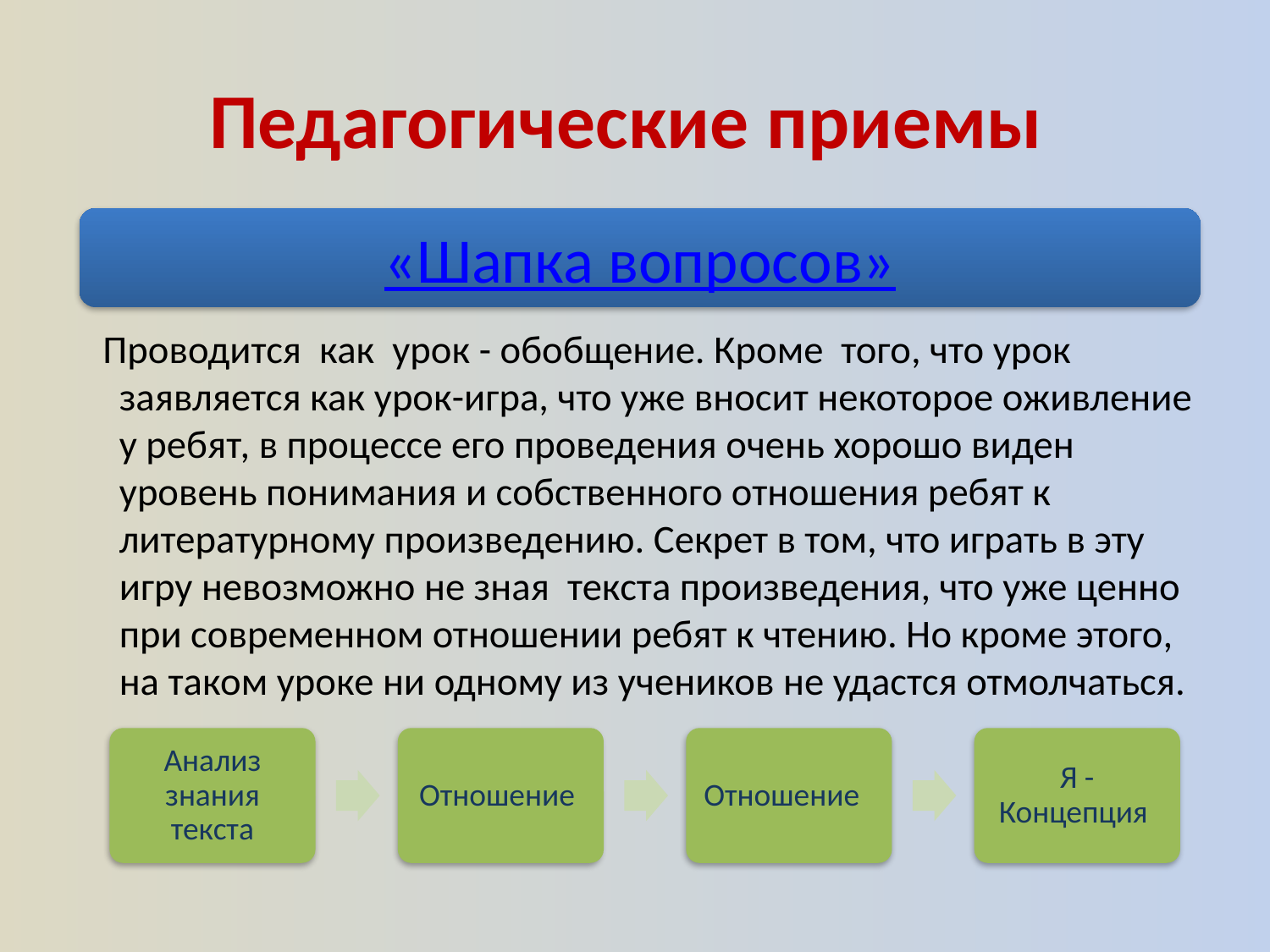

# Педагогические приемы

«Шапка вопросов»

   Проводится  как  урок - обобщение. Кроме  того, что урок заявляется как урок-игра, что уже вносит некоторое оживление у ребят, в процессе его проведения очень хорошо виден уровень понимания и собственного отношения ребят к литературному произведению. Секрет в том, что играть в эту игру невозможно не зная  текста произведения, что уже ценно при современном отношении ребят к чтению. Но кроме этого, на таком уроке ни одному из учеников не удастся отмолчаться.
Анализ знания текста

Отношение

Отношение

Я - Концепция